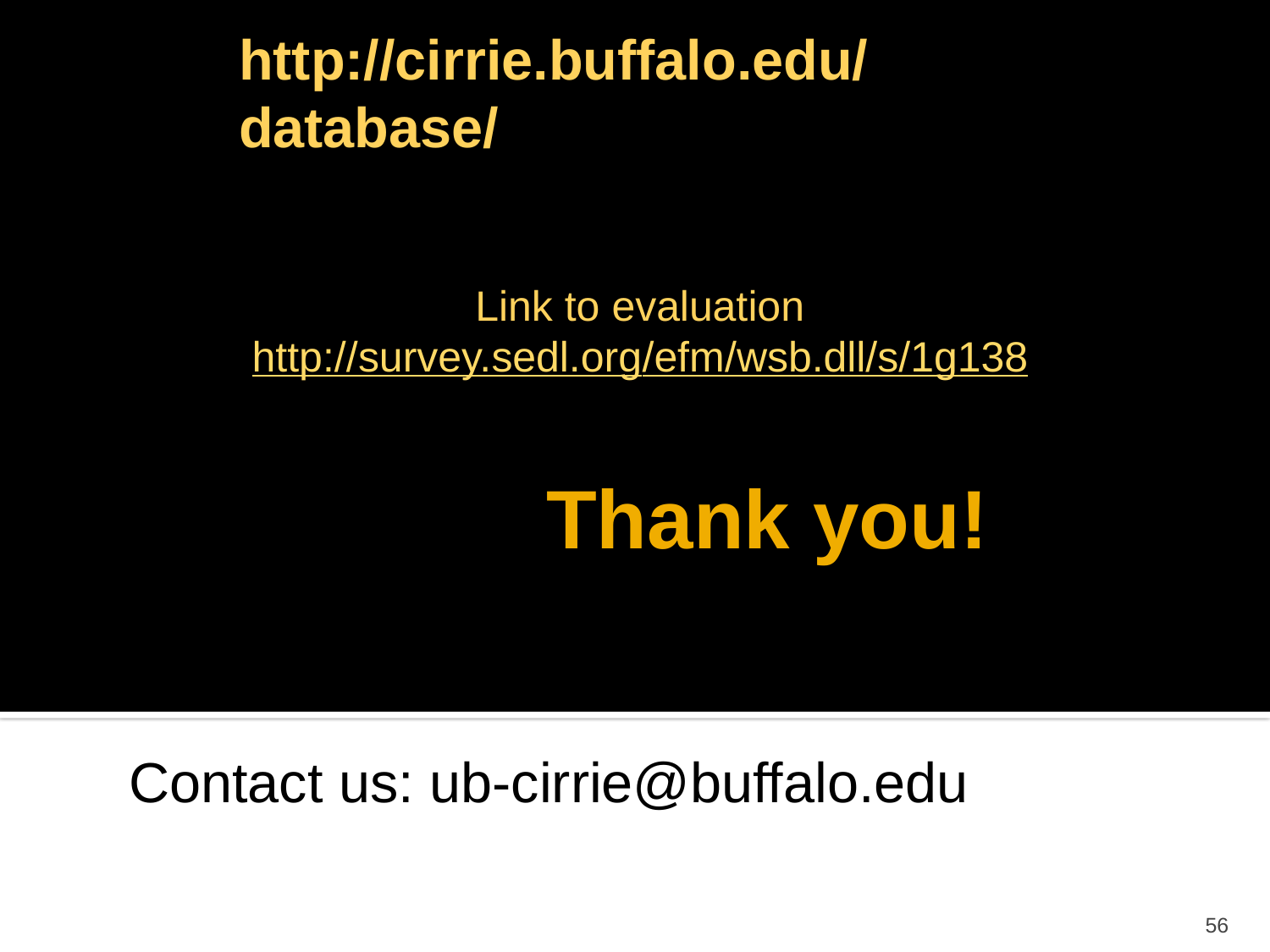

http://cirrie.buffalo.edu/database/

Link to evaluation
http://survey.sedl.org/efm/wsb.dll/s/1g138

/s/1g138
# Thank you!
Contact us: ub-cirrie@buffalo.edu

56